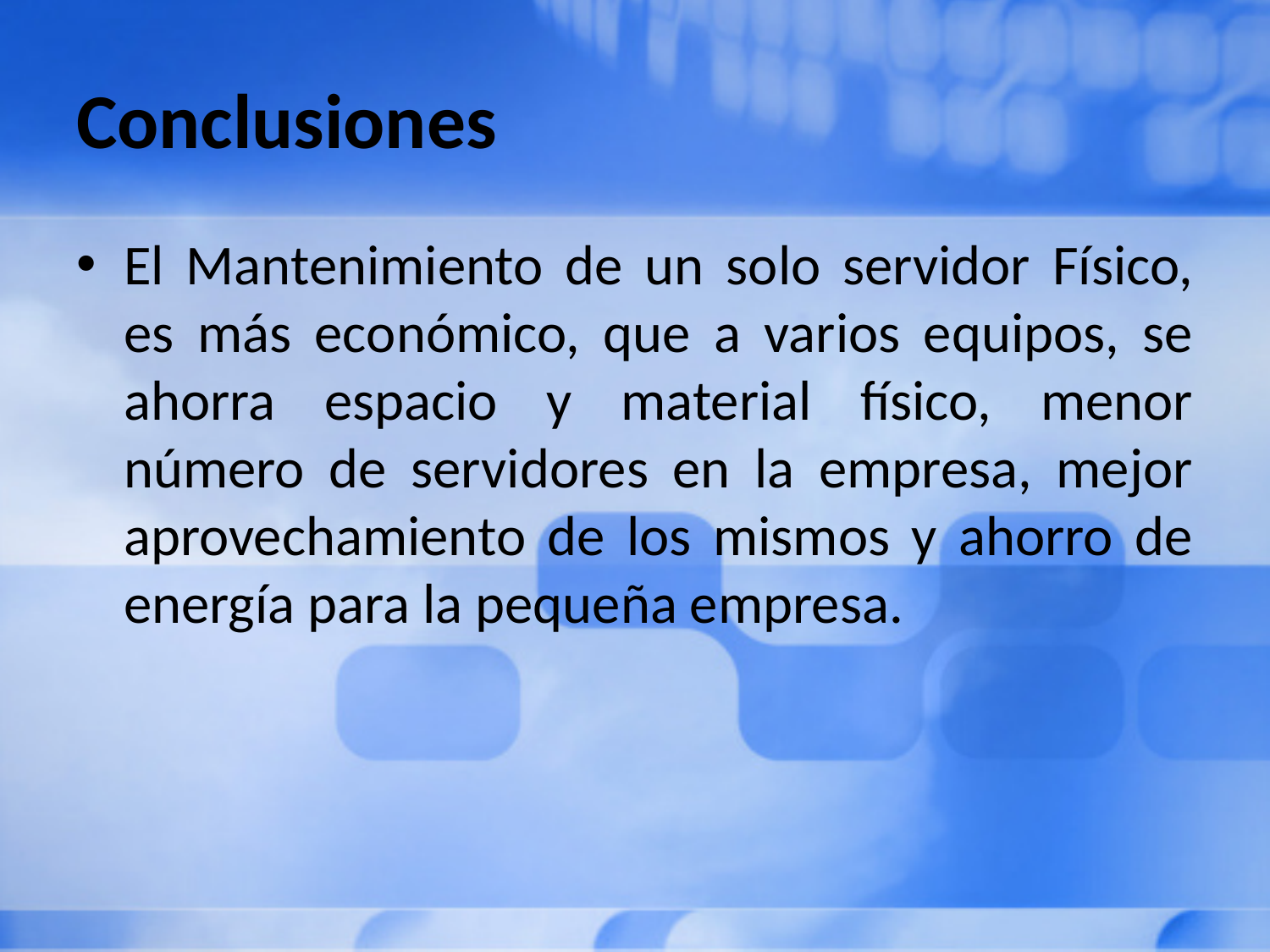

# Conclusiones
El Mantenimiento de un solo servidor Físico, es más económico, que a varios equipos, se ahorra espacio y material físico, menor número de servidores en la empresa, mejor aprovechamiento de los mismos y ahorro de energía para la pequeña empresa.